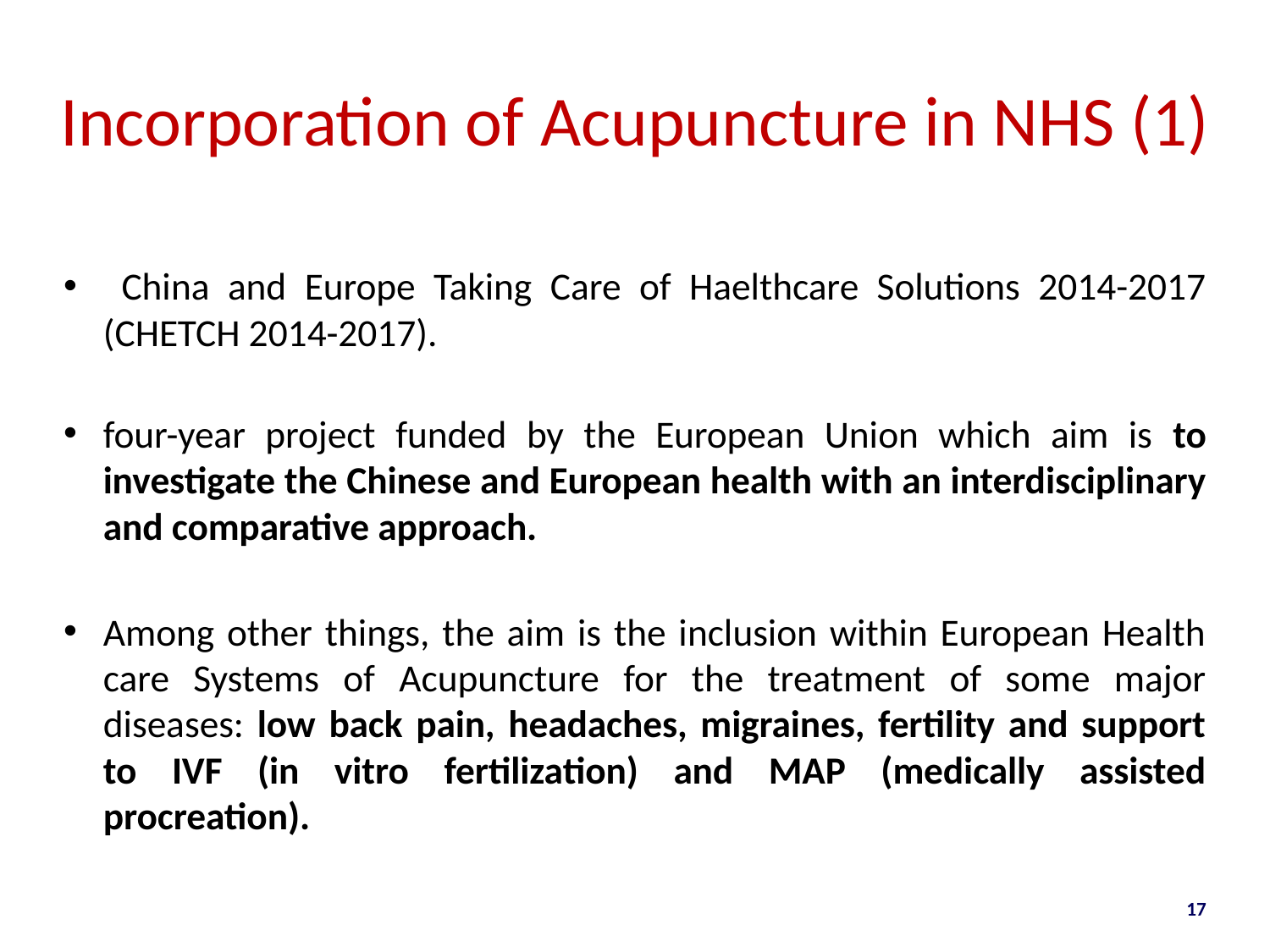

# Incorporation of Acupuncture in NHS (1)

 China and Europe Taking Care of Haelthcare Solutions 2014-2017 (CHETCH 2014-2017).

four-year project funded by the European Union which aim is to investigate the Chinese and European health with an interdisciplinary and comparative approach.

Among other things, the aim is the inclusion within European Health care Systems of Acupuncture for the treatment of some major diseases: low back pain, headaches, migraines, fertility and support to IVF (in vitro fertilization) and MAP (medically assisted procreation).
17